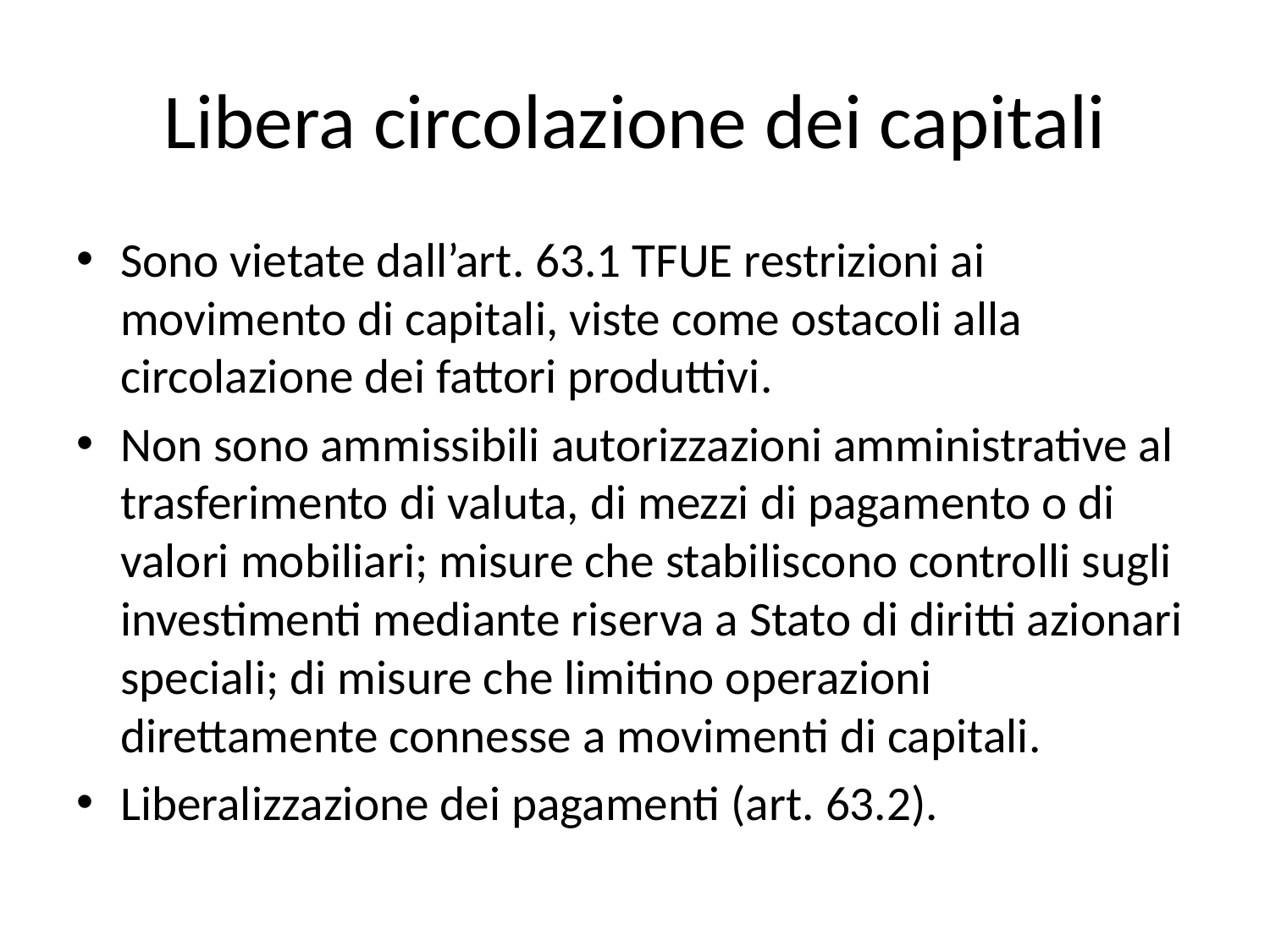

# Libera circolazione dei capitali
Sono vietate dall’art. 63.1 TFUE restrizioni ai movimento di capitali, viste come ostacoli alla circolazione dei fattori produttivi.
Non sono ammissibili autorizzazioni amministrative al trasferimento di valuta, di mezzi di pagamento o di valori mobiliari; misure che stabiliscono controlli sugli investimenti mediante riserva a Stato di diritti azionari speciali; di misure che limitino operazioni direttamente connesse a movimenti di capitali.
Liberalizzazione dei pagamenti (art. 63.2).